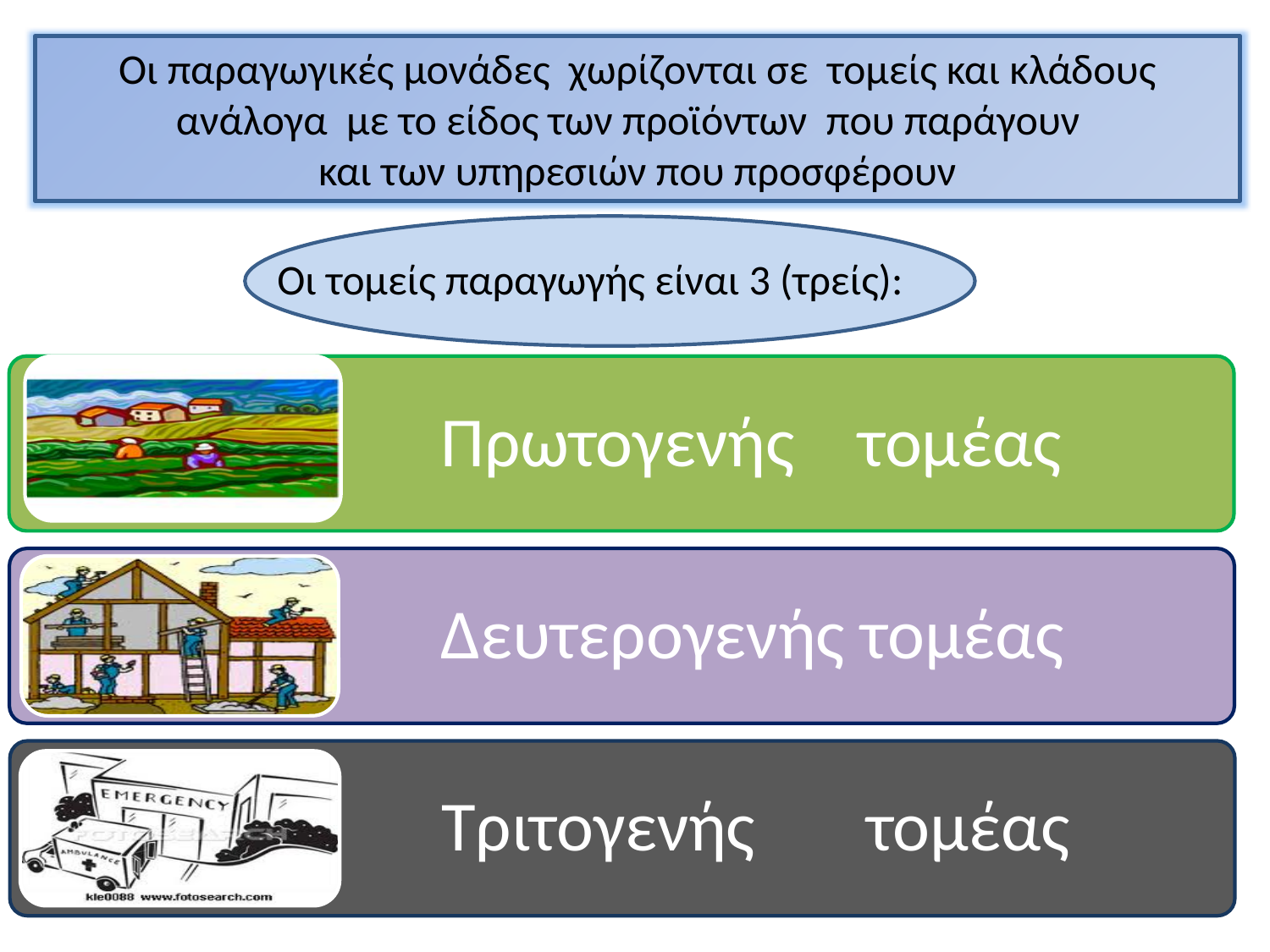

Οι παραγωγικές μονάδες  χωρίζονται σε  τομείς και κλάδους ανάλογα  με το είδος των προϊόντων  που παράγουν
και των υπηρεσιών που προσφέρουν

Οι τομείς παραγωγής είναι 3 (τρείς):
         Πρωτογενής    τομέας
         Δευτερογενής τομέας
         Τριτογενής       τομέας